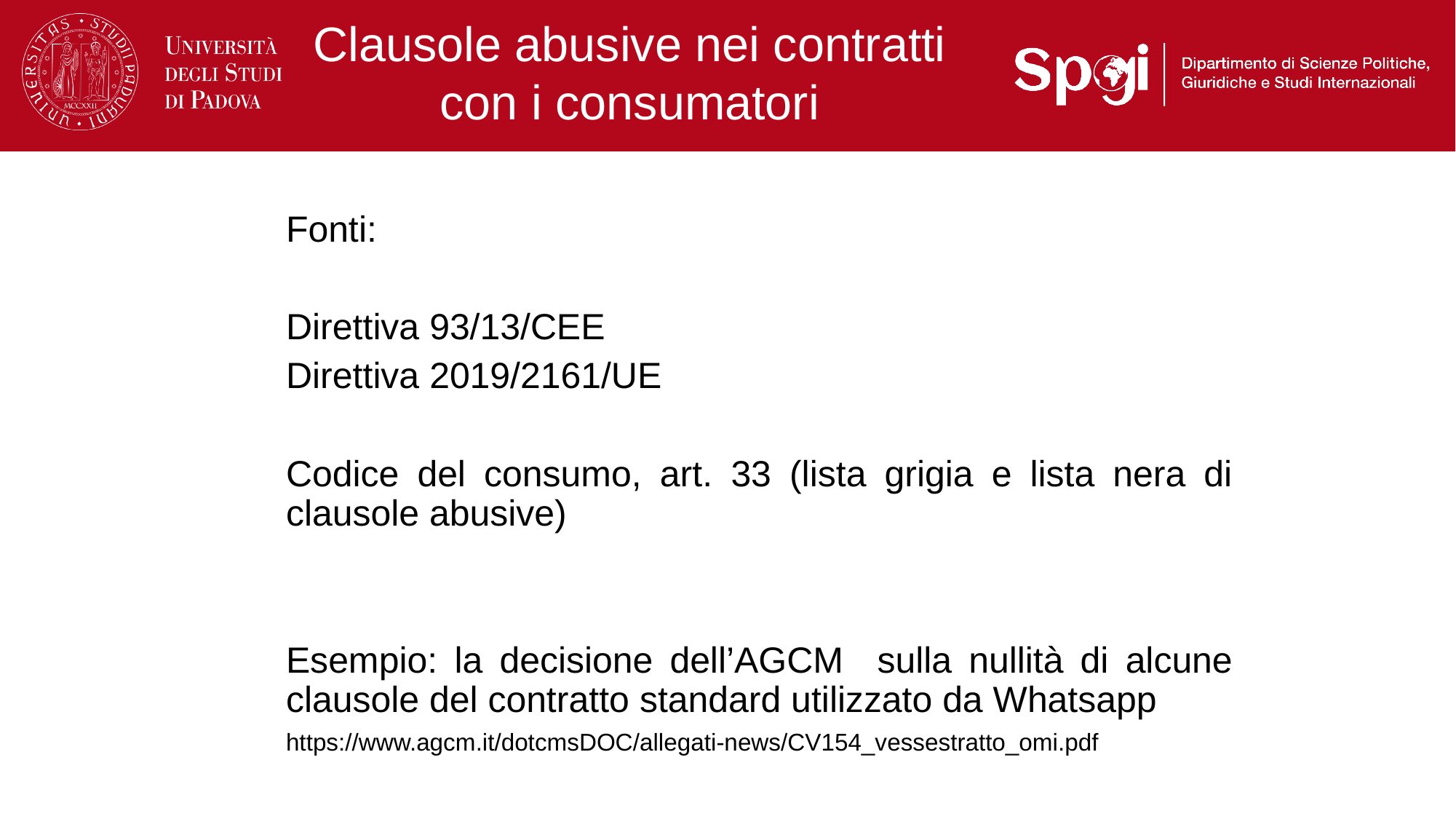

# Clausole abusive nei contratti con i consumatori

Fonti:

Direttiva 93/13/CEE
Direttiva 2019/2161/UE

Codice del consumo, art. 33 (lista grigia e lista nera di clausole abusive)

Esempio: la decisione dell’AGCM  sulla nullità di alcune clausole del contratto standard utilizzato da Whatsapp
https://www.agcm.it/dotcmsDOC/allegati-news/CV154_vessestratto_omi.pdf